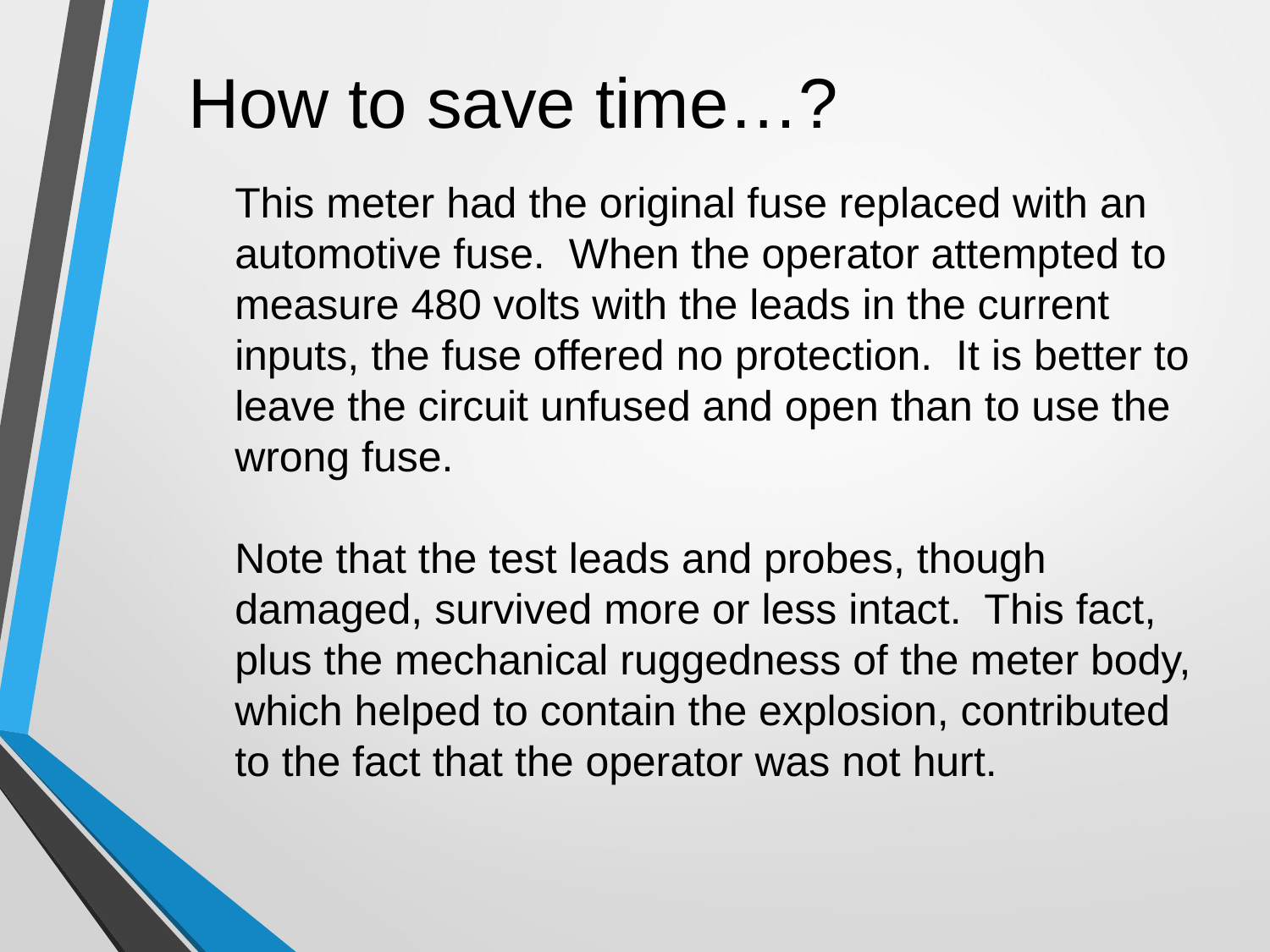

# How to save time…?
This meter had the original fuse replaced with an automotive fuse.  When the operator attempted to measure 480 volts with the leads in the current inputs, the fuse offered no protection.  It is better to leave the circuit unfused and open than to use the wrong fuse.

Note that the test leads and probes, though damaged, survived more or less intact.  This fact, plus the mechanical ruggedness of the meter body, which helped to contain the explosion, contributed to the fact that the operator was not hurt.